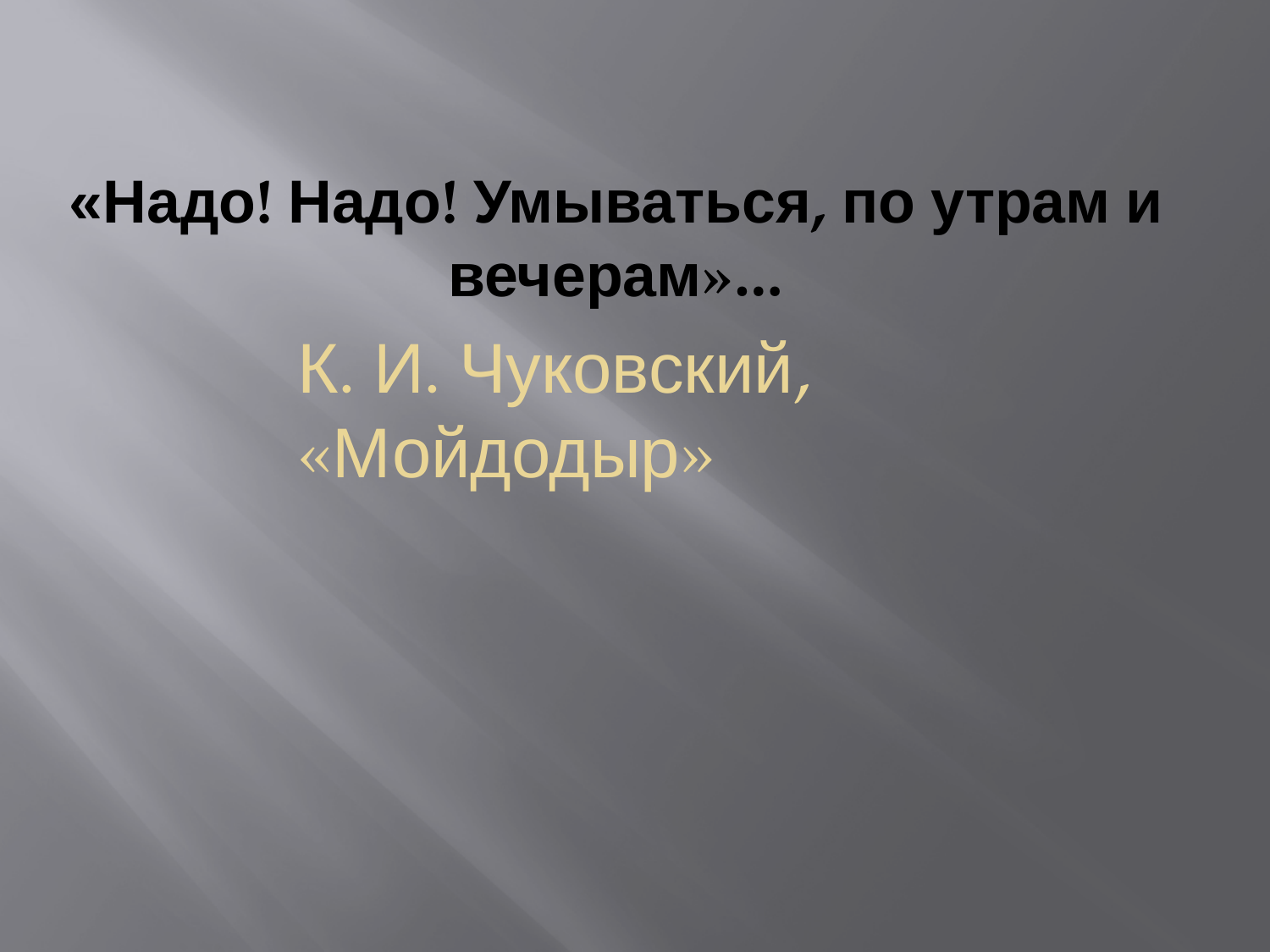

# «Надо! Надо! Умываться, по утрам и вечерам»…
К. И. Чуковский, «Мойдодыр»